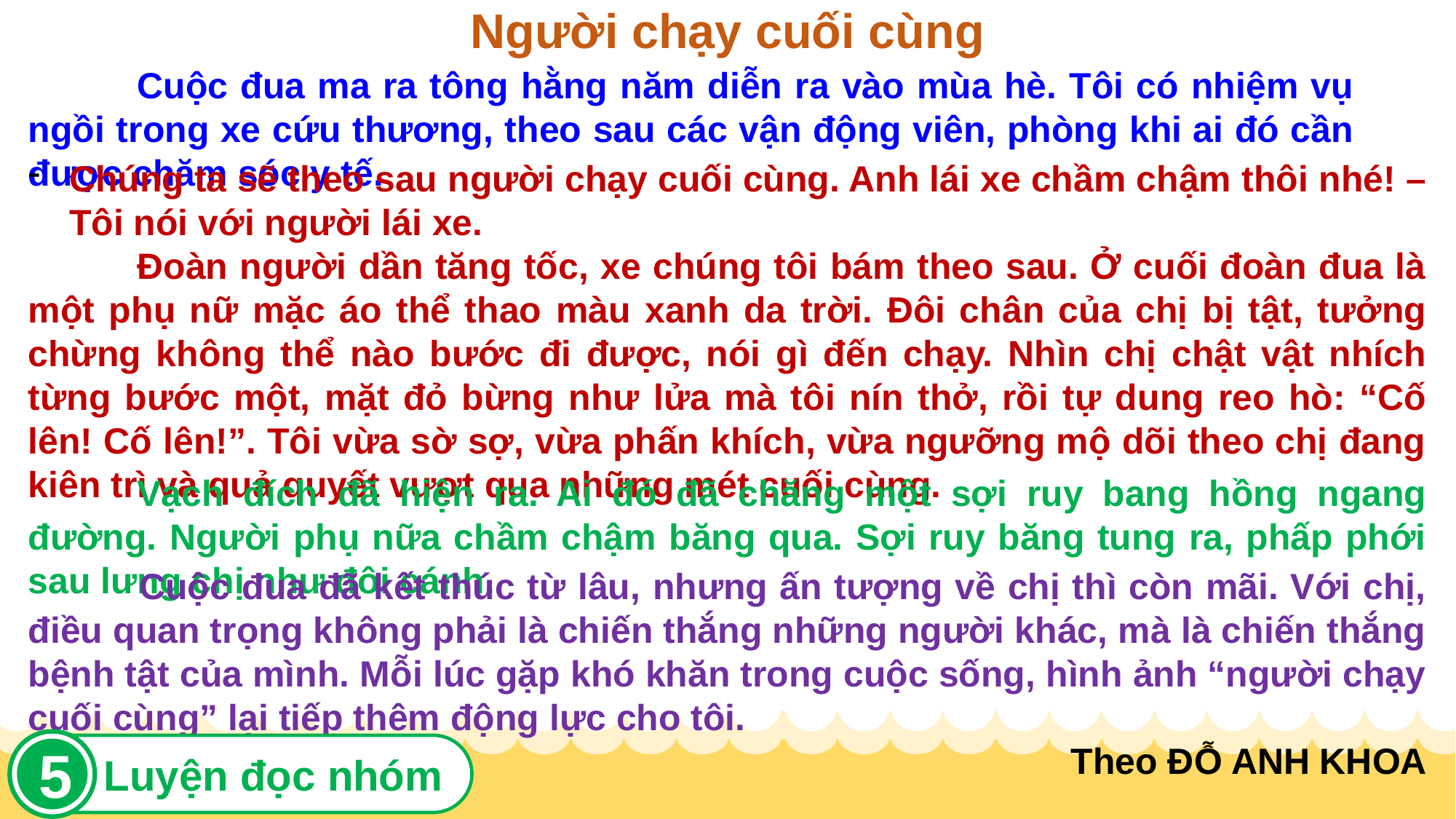

Người chạy cuối cùng
	Cuộc đua ma ra tông hằng năm diễn ra vào mùa hè. Tôi có nhiệm vụ ngồi trong xe cứu thương, theo sau các vận động viên, phòng khi ai đó cần được chăm sóc y tế.
Chúng ta sẽ theo sau người chạy cuối cùng. Anh lái xe chầm chậm thôi nhé! – Tôi nói với người lái xe.
	Đoàn người dần tăng tốc, xe chúng tôi bám theo sau. Ở cuối đoàn đua là một phụ nữ mặc áo thể thao màu xanh da trời. Đôi chân của chị bị tật, tưởng chừng không thể nào bước đi được, nói gì đến chạy. Nhìn chị chật vật nhích từng bước một, mặt đỏ bừng như lửa mà tôi nín thở, rồi tự dung reo hò: “Cố lên! Cố lên!”. Tôi vừa sờ sợ, vừa phấn khích, vừa ngưỡng mộ dõi theo chị đang kiên trì và quả quyết vượt qua những mét cuối cùng.
	Vạch đích đã hiện ra. Ai đó đã chăng một sợi ruy bang hồng ngang đường. Người phụ nữa chầm chậm băng qua. Sợi ruy băng tung ra, phấp phới sau lưng chị như đôi cánh.
 	Cuộc đua đã kết thúc từ lâu, nhưng ấn tượng về chị thì còn mãi. Với chị, điều quan trọng không phải là chiến thắng những người khác, mà là chiến thắng bệnh tật của mình. Mỗi lúc gặp khó khăn trong cuộc sống, hình ảnh “người chạy cuối cùng” lại tiếp thêm động lực cho tôi.
Theo ĐỖ ANH KHOA

5

Luyện đọc nhóm